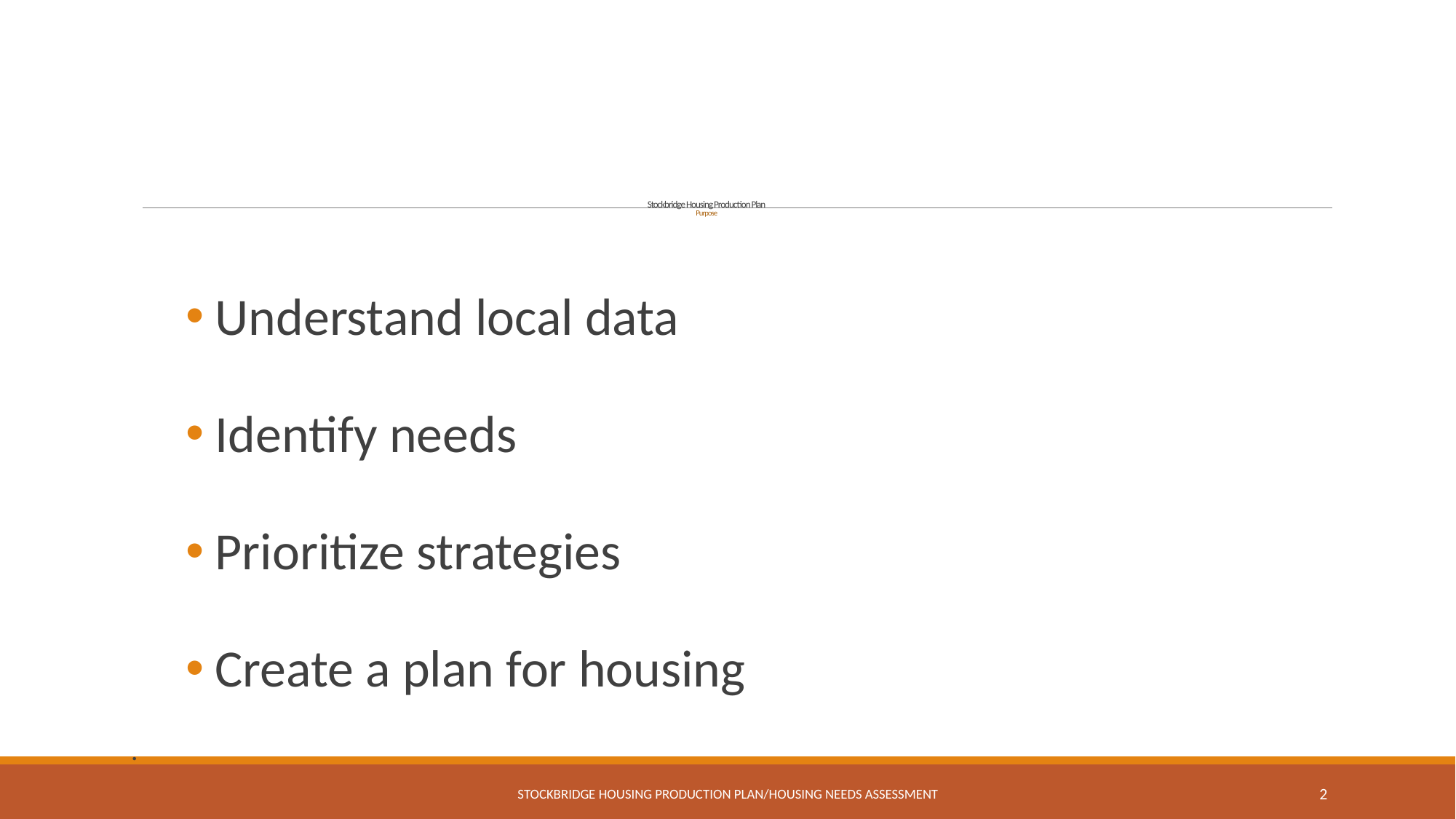

# Stockbridge Housing Production Plan Purpose

 Understand local data

 Identify needs

 Prioritize strategies

 Create a plan for housing

.

Stockbridge Housing Production Plan/Housing Needs Assessment
2